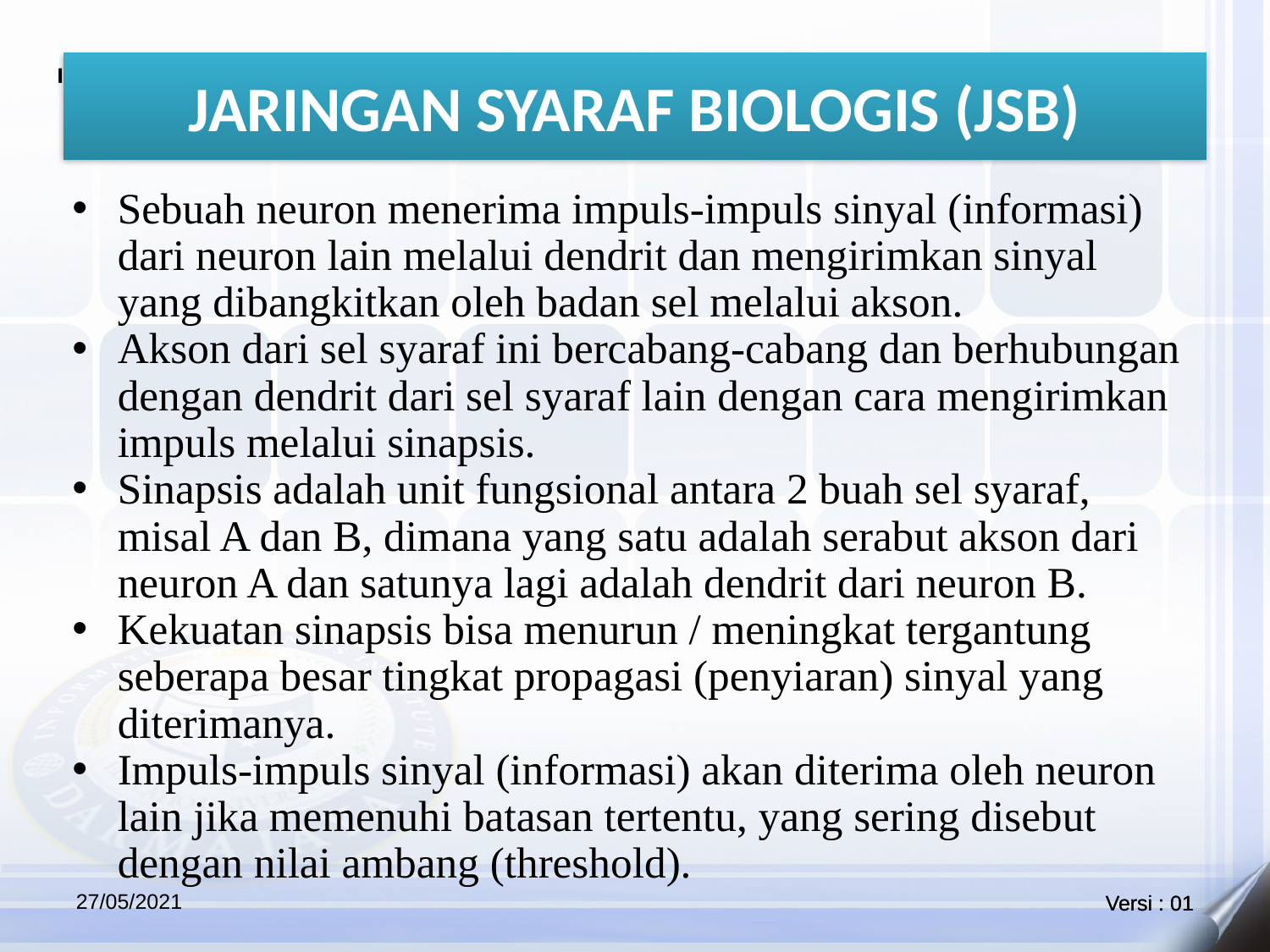

# JARINGAN SYARAF BIOLOGIS (JSB)
Sebuah neuron menerima impuls-impuls sinyal (informasi) dari neuron lain melalui dendrit dan mengirimkan sinyal yang dibangkitkan oleh badan sel melalui akson.
Akson dari sel syaraf ini bercabang-cabang dan berhubungan dengan dendrit dari sel syaraf lain dengan cara mengirimkan impuls melalui sinapsis.
Sinapsis adalah unit fungsional antara 2 buah sel syaraf, misal A dan B, dimana yang satu adalah serabut akson dari neuron A dan satunya lagi adalah dendrit dari neuron B.
Kekuatan sinapsis bisa menurun / meningkat tergantung seberapa besar tingkat propagasi (penyiaran) sinyal yang diterimanya.
Impuls-impuls sinyal (informasi) akan diterima oleh neuron lain jika memenuhi batasan tertentu, yang sering disebut dengan nilai ambang (threshold).
27/05/2021